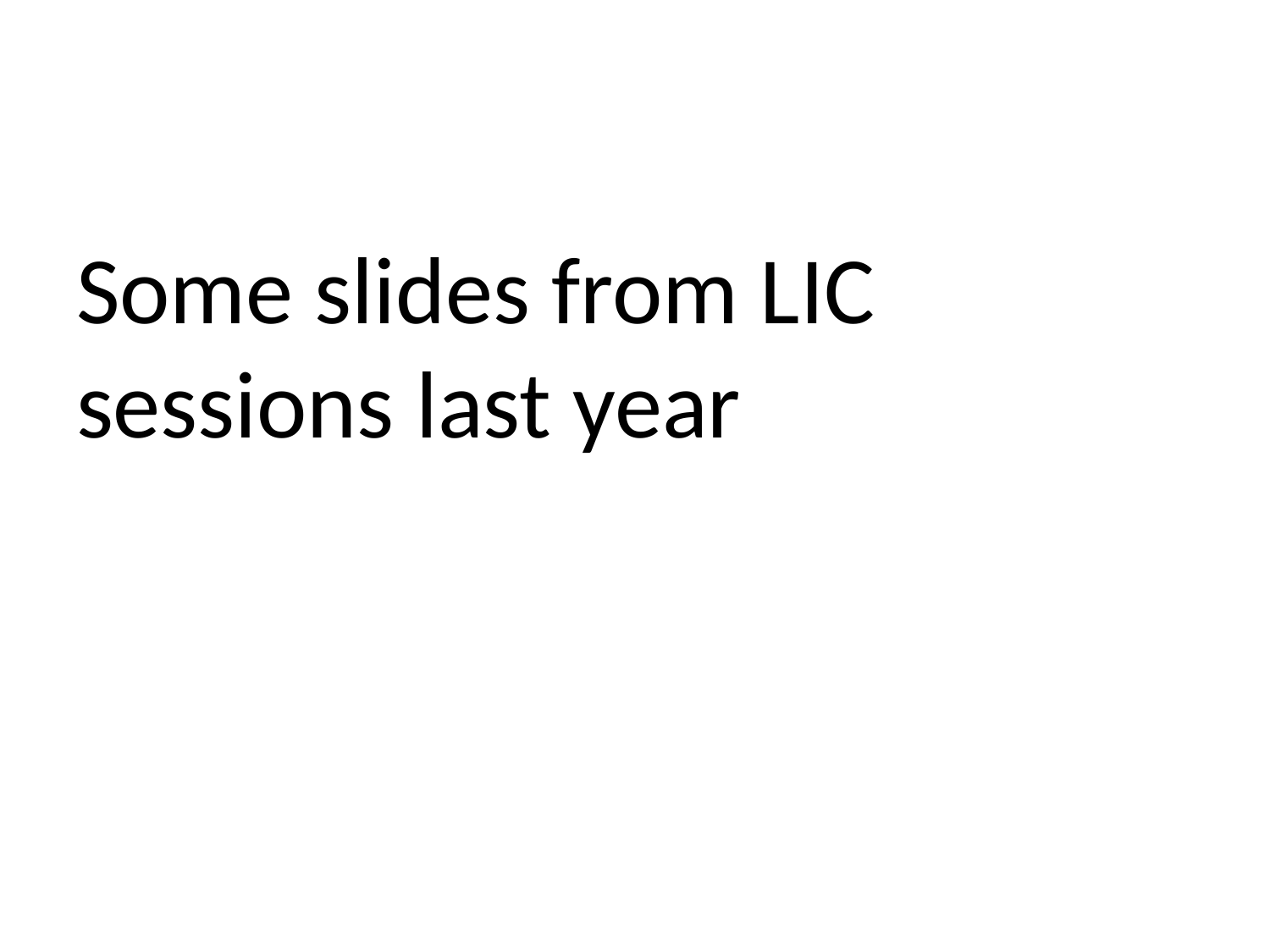

Some slides from LIC sessions last year